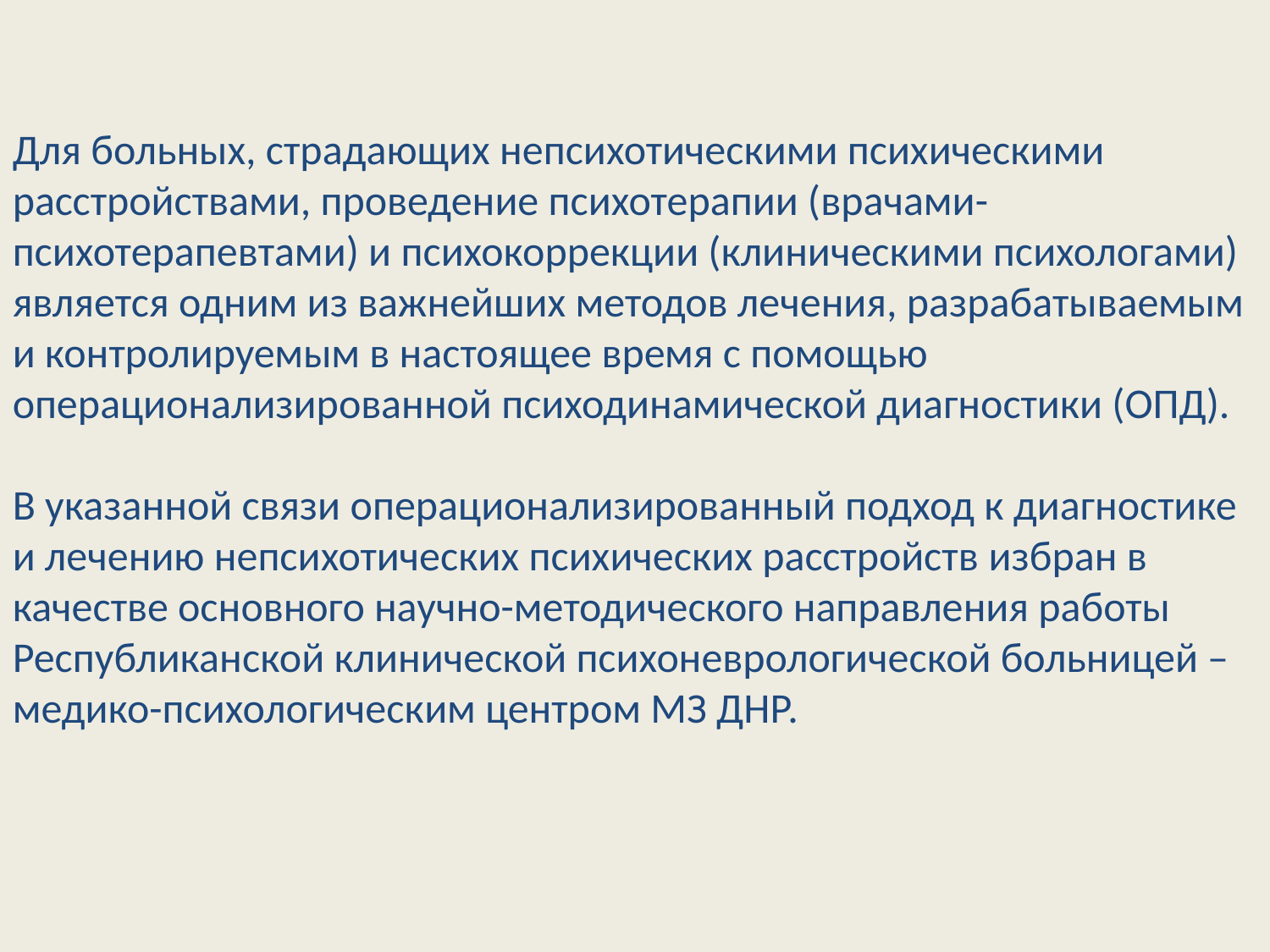

Для больных, страдающих непсихотическими психическими расстройствами, проведение психотерапии (врачами-психотерапевтами) и психокоррекции (клиническими психологами) является одним из важнейших методов лечения, разрабатываемым и контролируемым в настоящее время с помощью операционализированной психодинамической диагностики (ОПД).

В указанной связи операционализированный подход к диагностике и лечению непсихотических психических расстройств избран в качестве основного научно-методического направления работы Республиканской клинической психоневрологической больницей – медико-психологическим центром МЗ ДНР.